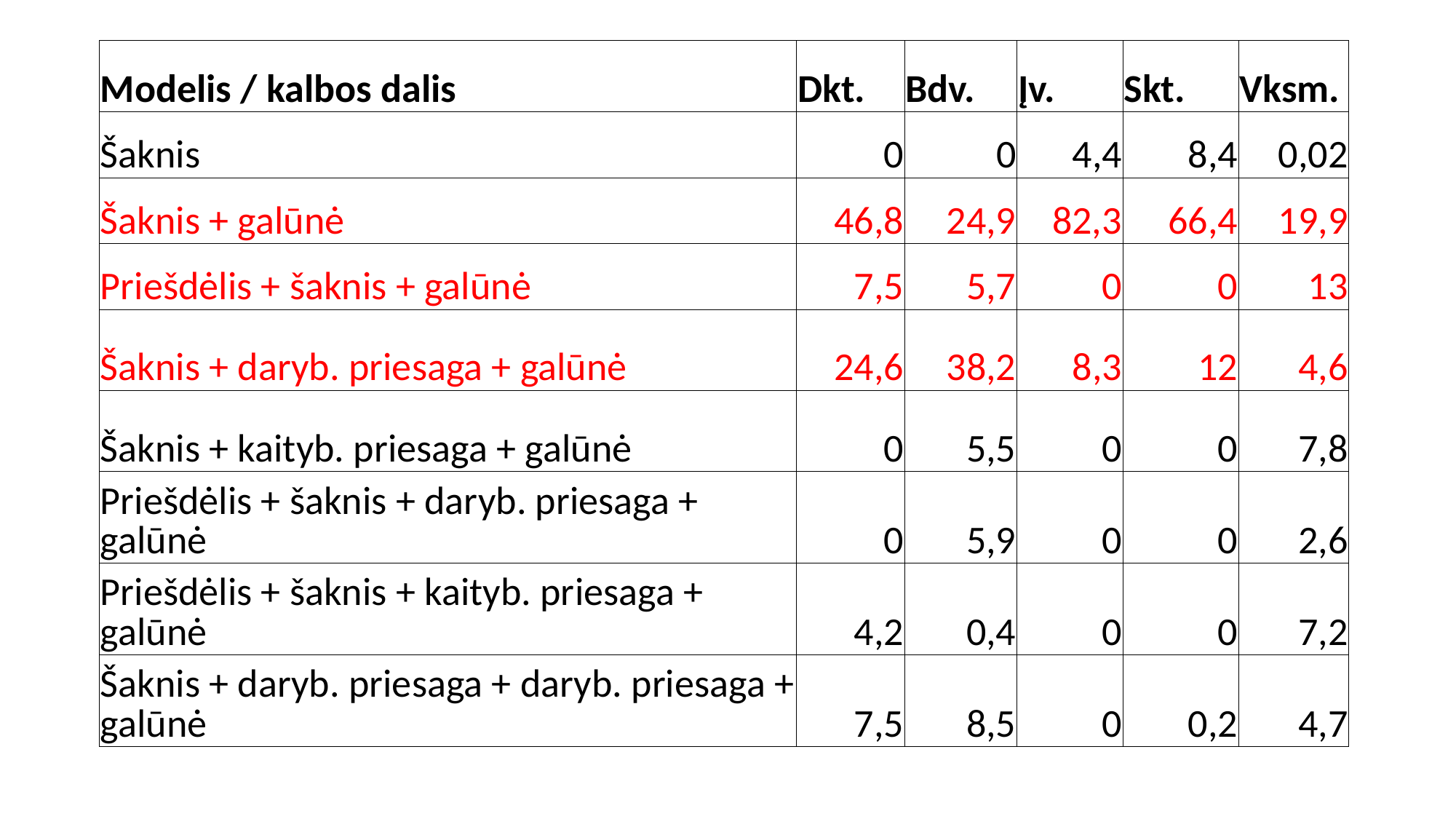

| Modelis / kalbos dalis | Dkt. | Bdv. | Įv. | Skt. | Vksm. |
| --- | --- | --- | --- | --- | --- |
| Šaknis | 0 | 0 | 4,4 | 8,4 | 0,02 |
| Šaknis + galūnė | 46,8 | 24,9 | 82,3 | 66,4 | 19,9 |
| Priešdėlis + šaknis + galūnė | 7,5 | 5,7 | 0 | 0 | 13 |
| Šaknis + daryb. priesaga + galūnė | 24,6 | 38,2 | 8,3 | 12 | 4,6 |
| Šaknis + kaityb. priesaga + galūnė | 0 | 5,5 | 0 | 0 | 7,8 |
| Priešdėlis + šaknis + daryb. priesaga + galūnė | 0 | 5,9 | 0 | 0 | 2,6 |
| Priešdėlis + šaknis + kaityb. priesaga + galūnė | 4,2 | 0,4 | 0 | 0 | 7,2 |
| Šaknis + daryb. priesaga + daryb. priesaga + galūnė | 7,5 | 8,5 | 0 | 0,2 | 4,7 |